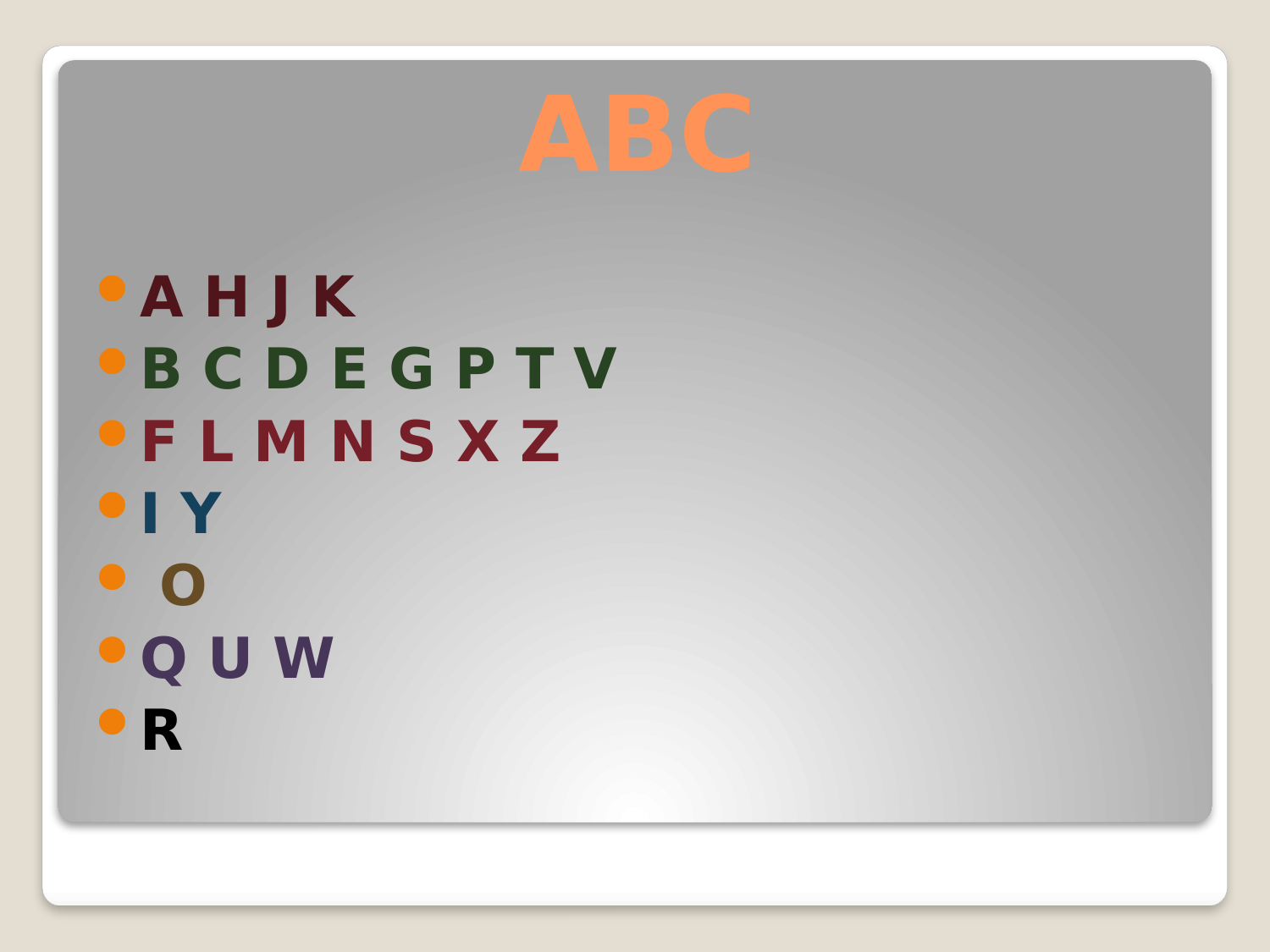

# ABC
A H J K
B C D E G P T V
F L M N S X Z
I Y
 O
Q U W
R